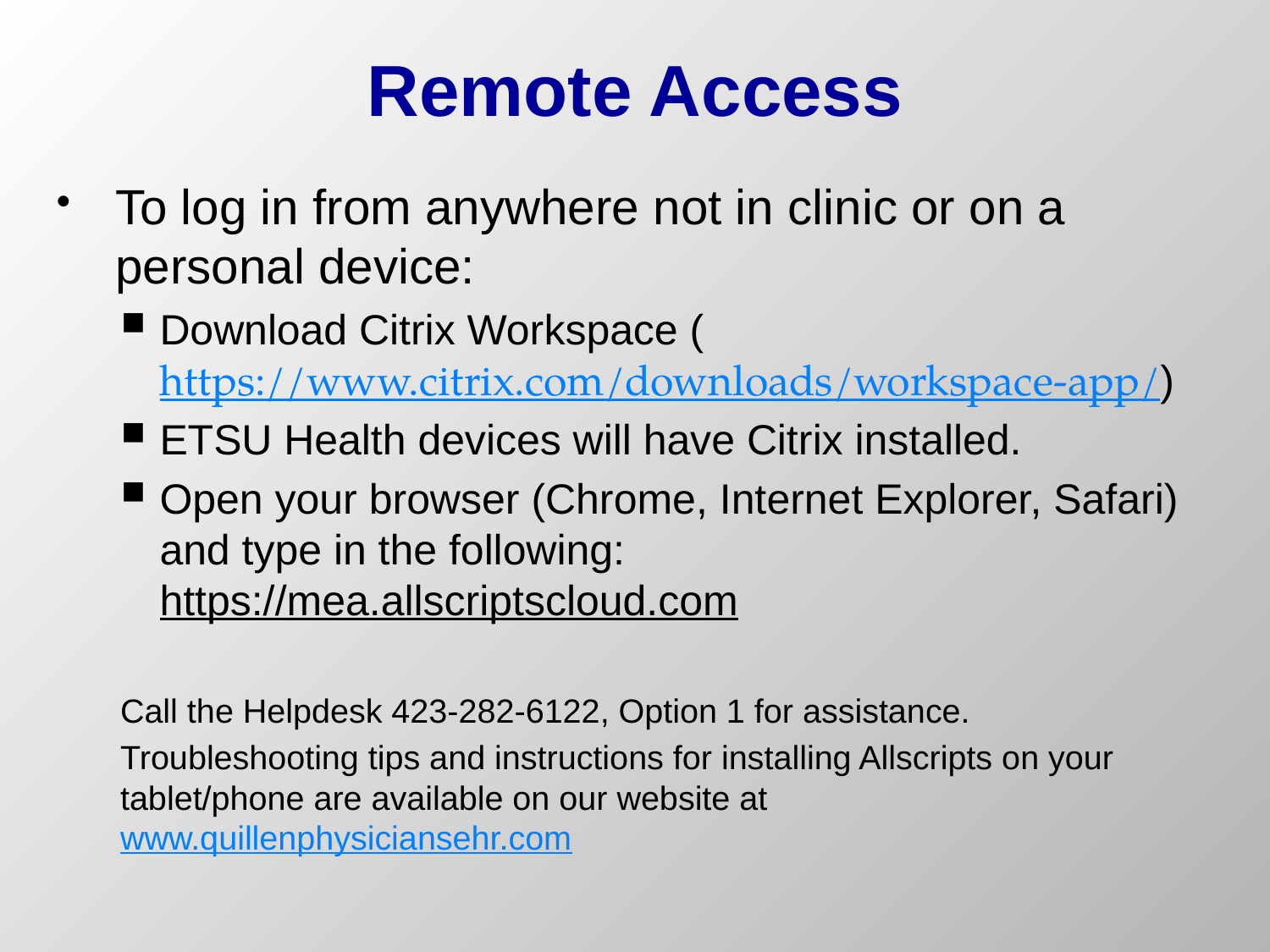

# Remote Access
To log in from anywhere not in clinic or on a personal device:
Download Citrix Workspace (https://www.citrix.com/downloads/workspace-app/)
ETSU Health devices will have Citrix installed.
Open your browser (Chrome, Internet Explorer, Safari) and type in the following:  https://mea.allscriptscloud.com

Call the Helpdesk 423-282-6122, Option 1 for assistance.
Troubleshooting tips and instructions for installing Allscripts on your tablet/phone are available on our website at www.quillenphysiciansehr.com